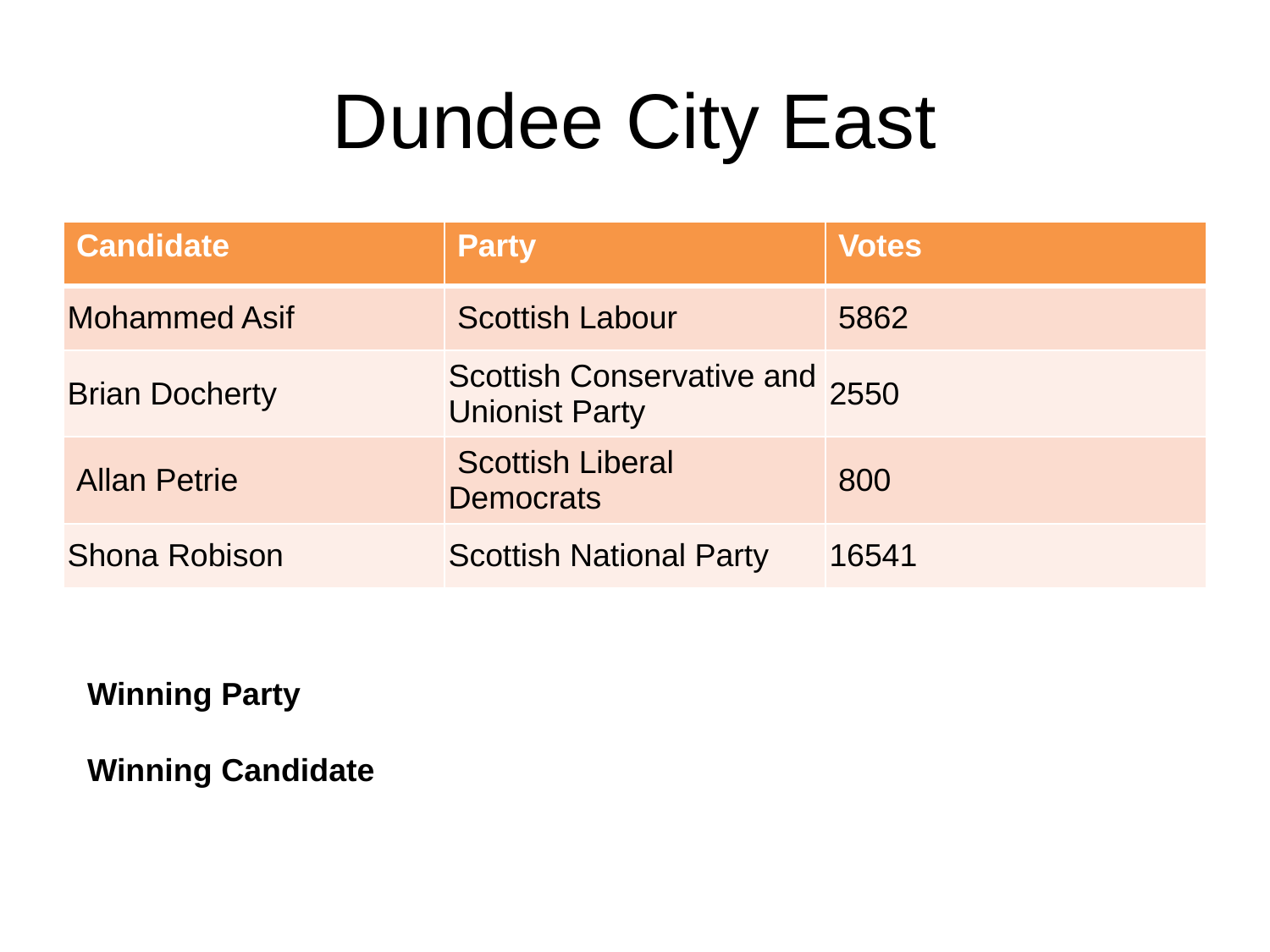

# Dundee City East
| Candidate | Party | Votes |
| --- | --- | --- |
| Mohammed Asif | Scottish Labour | 5862 |
| Brian Docherty | Scottish Conservative and Unionist Party | 2550 |
| Allan Petrie | Scottish Liberal Democrats | 800 |
| Shona Robison | Scottish National Party | 16541 |

Winning Party

Winning Candidate